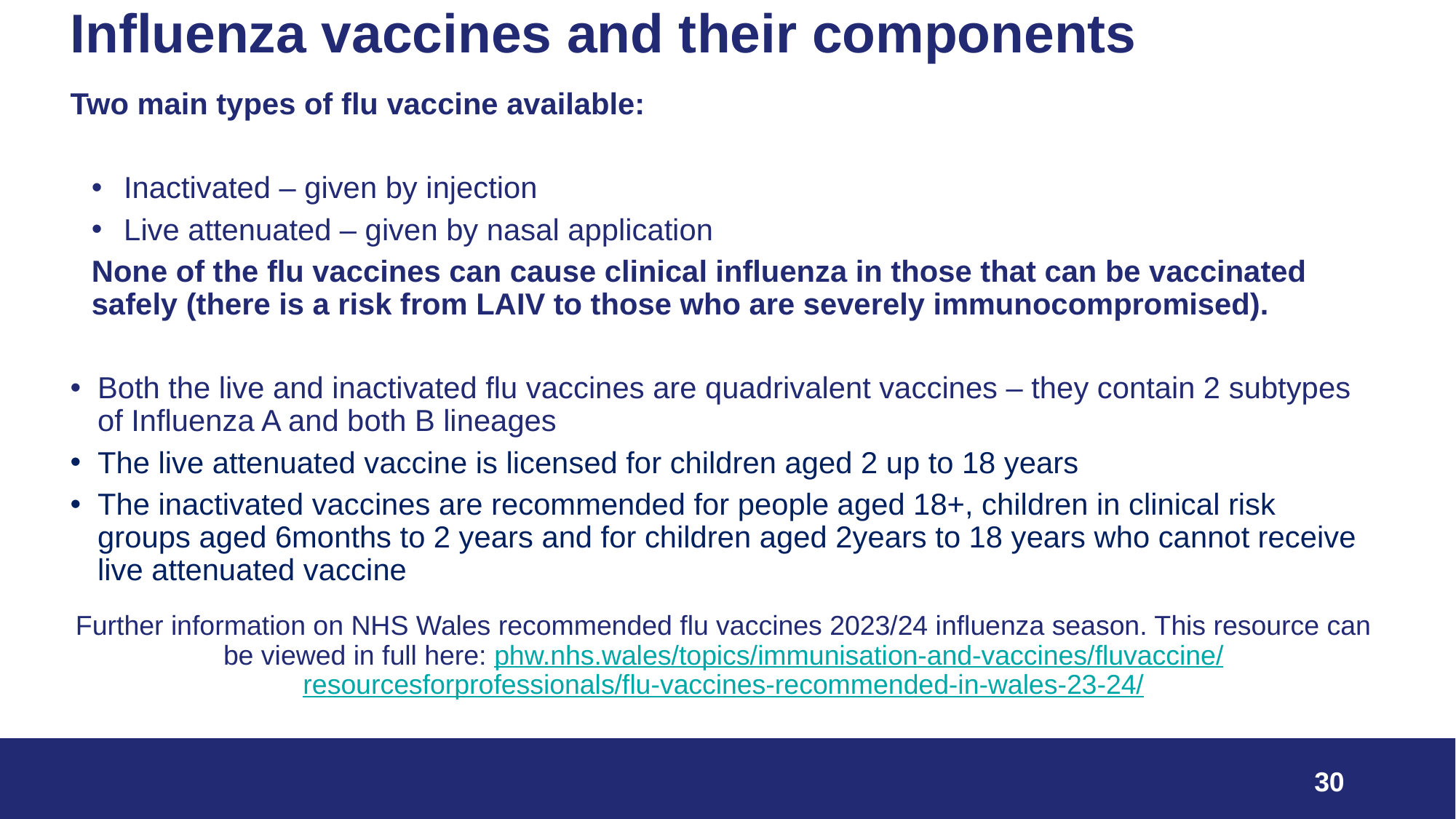

# Influenza vaccines and their components
Two main types of flu vaccine available:

Inactivated – given by injection
Live attenuated – given by nasal application
None of the flu vaccines can cause clinical influenza in those that can be vaccinated safely (there is a risk from LAIV to those who are severely immunocompromised).

Both the live and inactivated flu vaccines are quadrivalent vaccines – they contain 2 subtypes of Influenza A and both B lineages
The live attenuated vaccine is licensed for children aged 2 up to 18 years
The inactivated vaccines are recommended for people aged 18+, children in clinical risk groups aged 6months to 2 years and for children aged 2years to 18 years who cannot receive live attenuated vaccine
Further information on NHS Wales recommended flu vaccines 2023/24 influenza season. This resource can be viewed in full here: phw.nhs.wales/topics/immunisation-and-vaccines/fluvaccine/resourcesforprofessionals/flu-vaccines-recommended-in-wales-23-24/

30